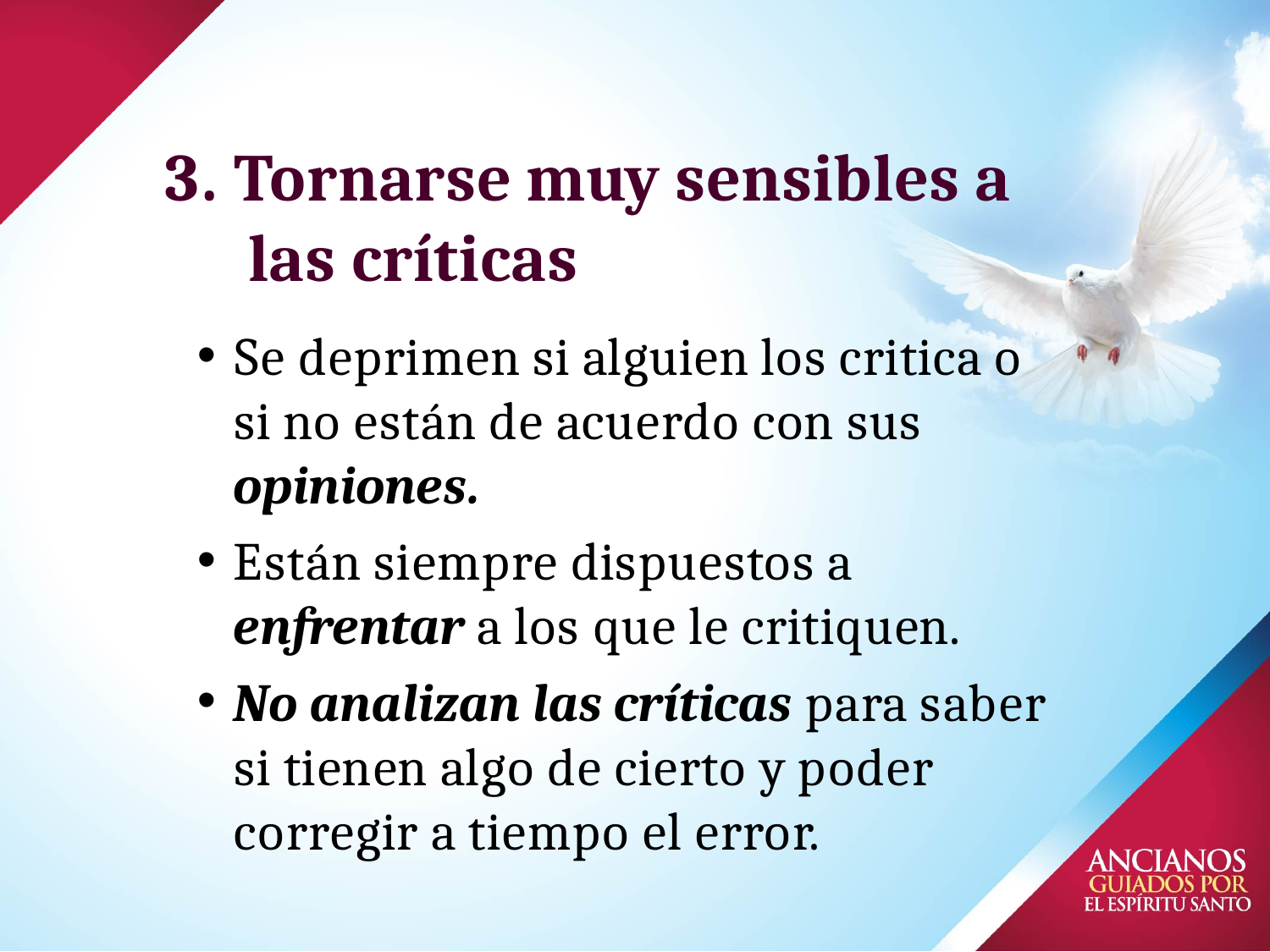

3. Tornarse muy sensibles a las críticas
# Se deprimen si alguien los critica o si no están de acuerdo con sus opiniones.
Están siempre dispuestos a enfrentar a los que le critiquen.
No analizan las críticas para saber si tienen algo de cierto y poder corregir a tiempo el error.